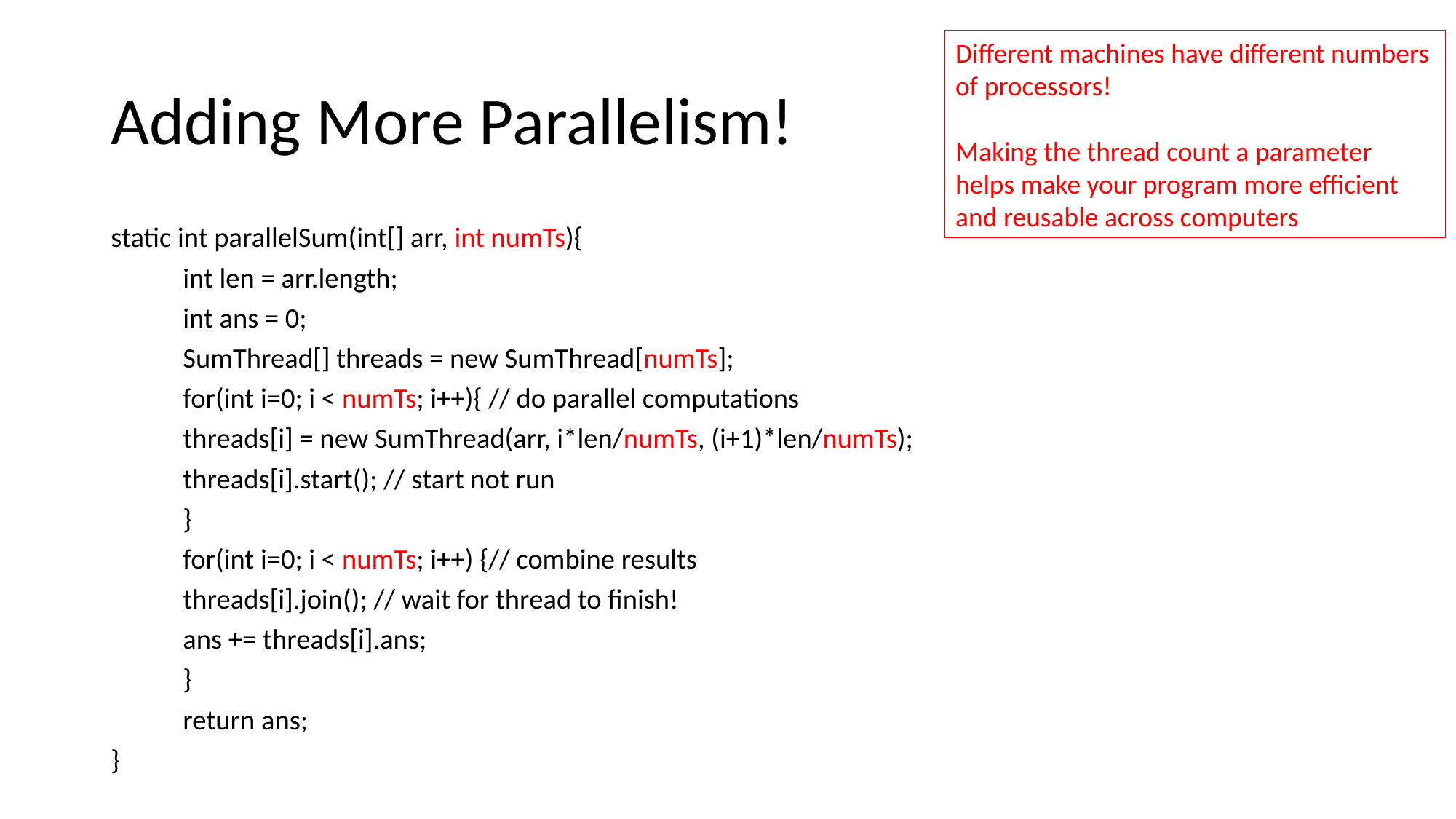

Different machines have different numbers of processors!

Making the thread count a parameter helps make your program more efficient and reusable across computers
# Adding More Parallelism!
static int parallelSum(int[] arr, int numTs){
	int len = arr.length;
	int ans = 0;
	SumThread[] threads = new SumThread[numTs];
	for(int i=0; i < numTs; i++){ // do parallel computations
		threads[i] = new SumThread(arr, i*len/numTs, (i+1)*len/numTs);
		threads[i].start(); // start not run
	}
	for(int i=0; i < numTs; i++) {// combine results
		threads[i].join(); // wait for thread to finish!
		ans += threads[i].ans;
	}
	return ans;
}